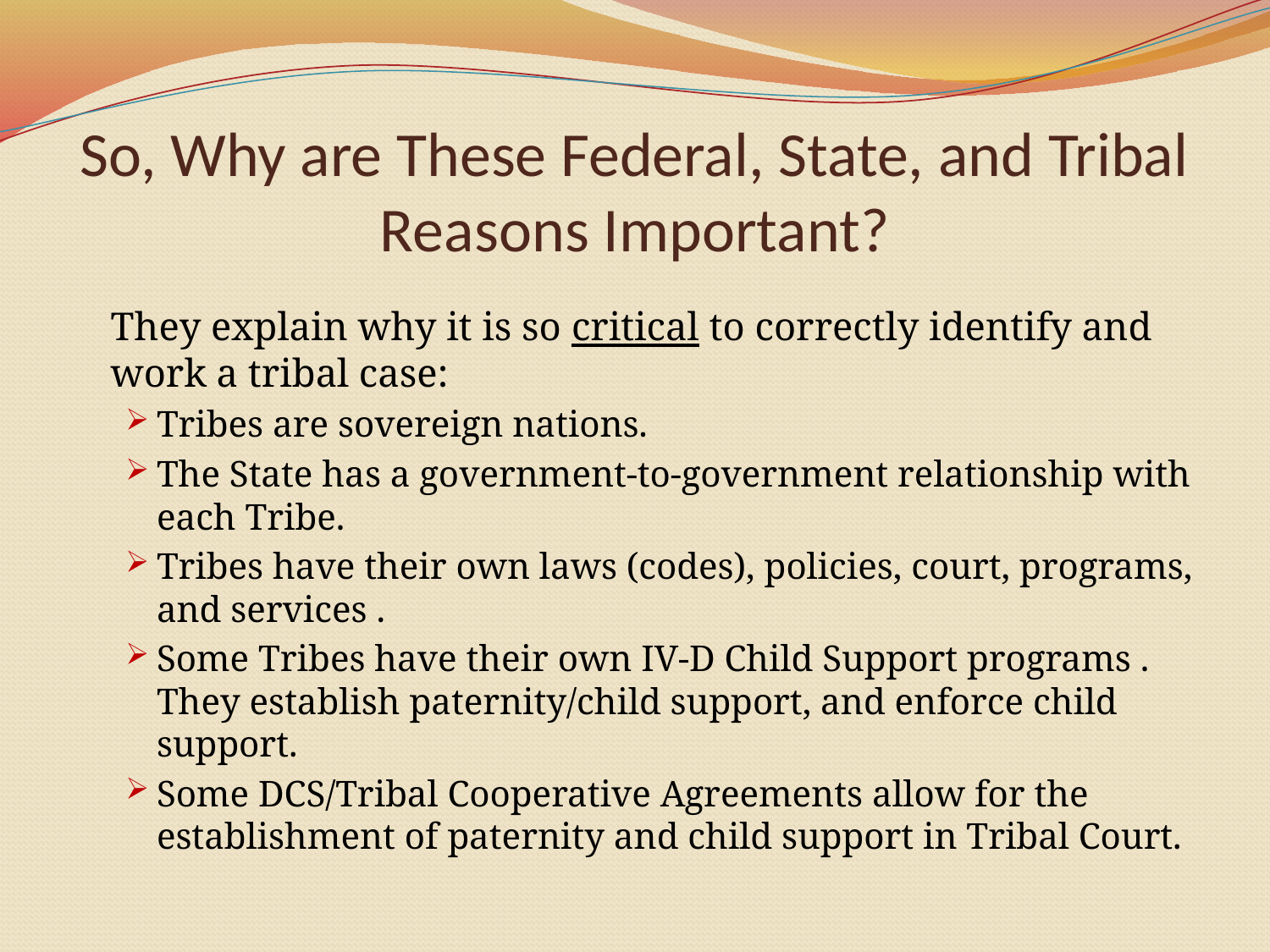

# So, Why are These Federal, State, and Tribal Reasons Important?
	They explain why it is so critical to correctly identify and work a tribal case:
Tribes are sovereign nations.
The State has a government-to-government relationship with each Tribe.
Tribes have their own laws (codes), policies, court, programs, and services .
Some Tribes have their own IV-D Child Support programs . They establish paternity/child support, and enforce child support.
Some DCS/Tribal Cooperative Agreements allow for the establishment of paternity and child support in Tribal Court.